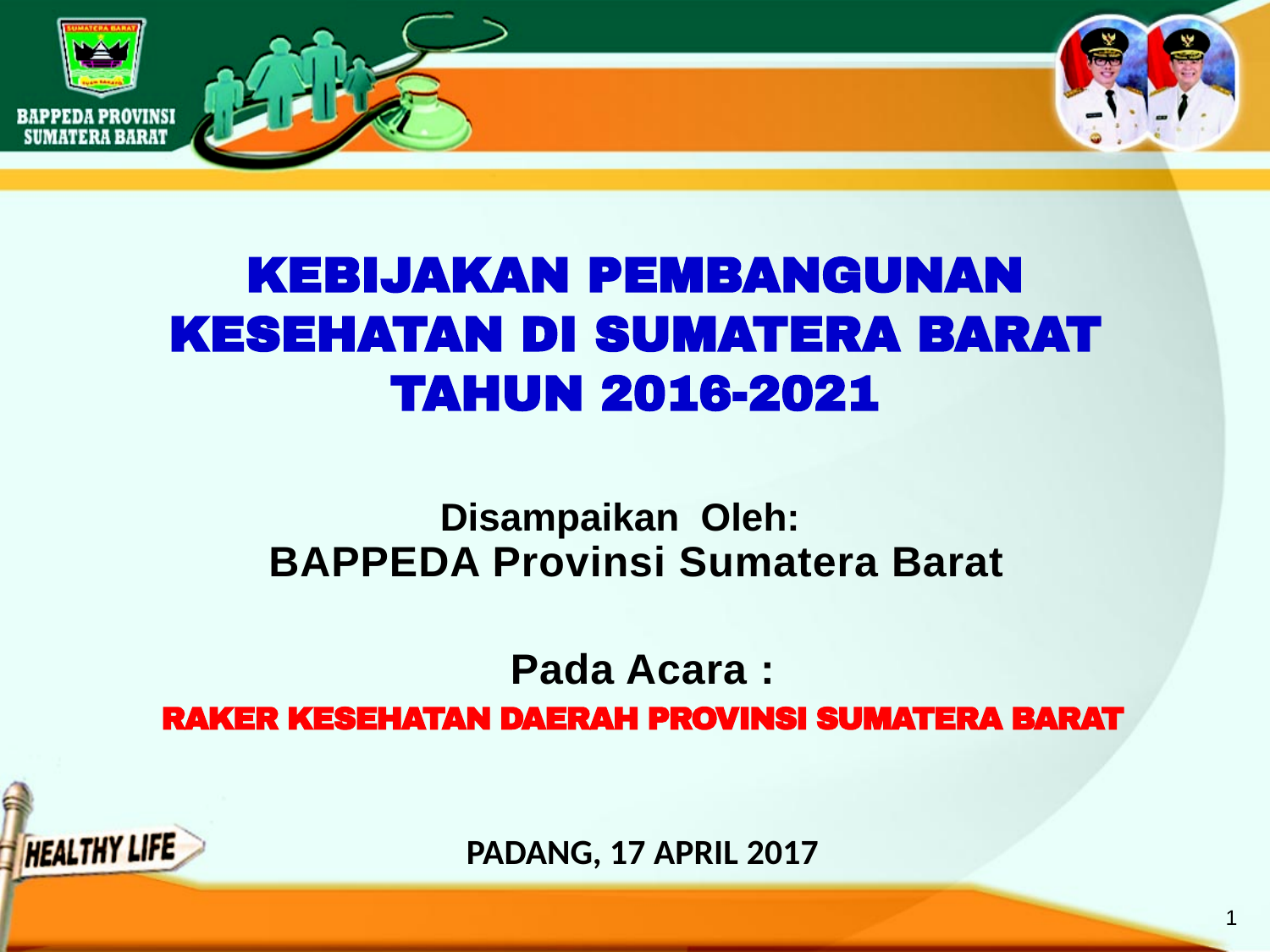

KEBIJAKAN PEMBANGUNAN KESEHATAN DI SUMATERA BARAT
TAHUN 2016-2021
Disampaikan  Oleh:
BAPPEDA Provinsi Sumatera Barat

Pada Acara :
RAKER KESEHATAN DAERAH PROVINSI SUMATERA BARAT
PADANG, 17 APRIL 2017
1